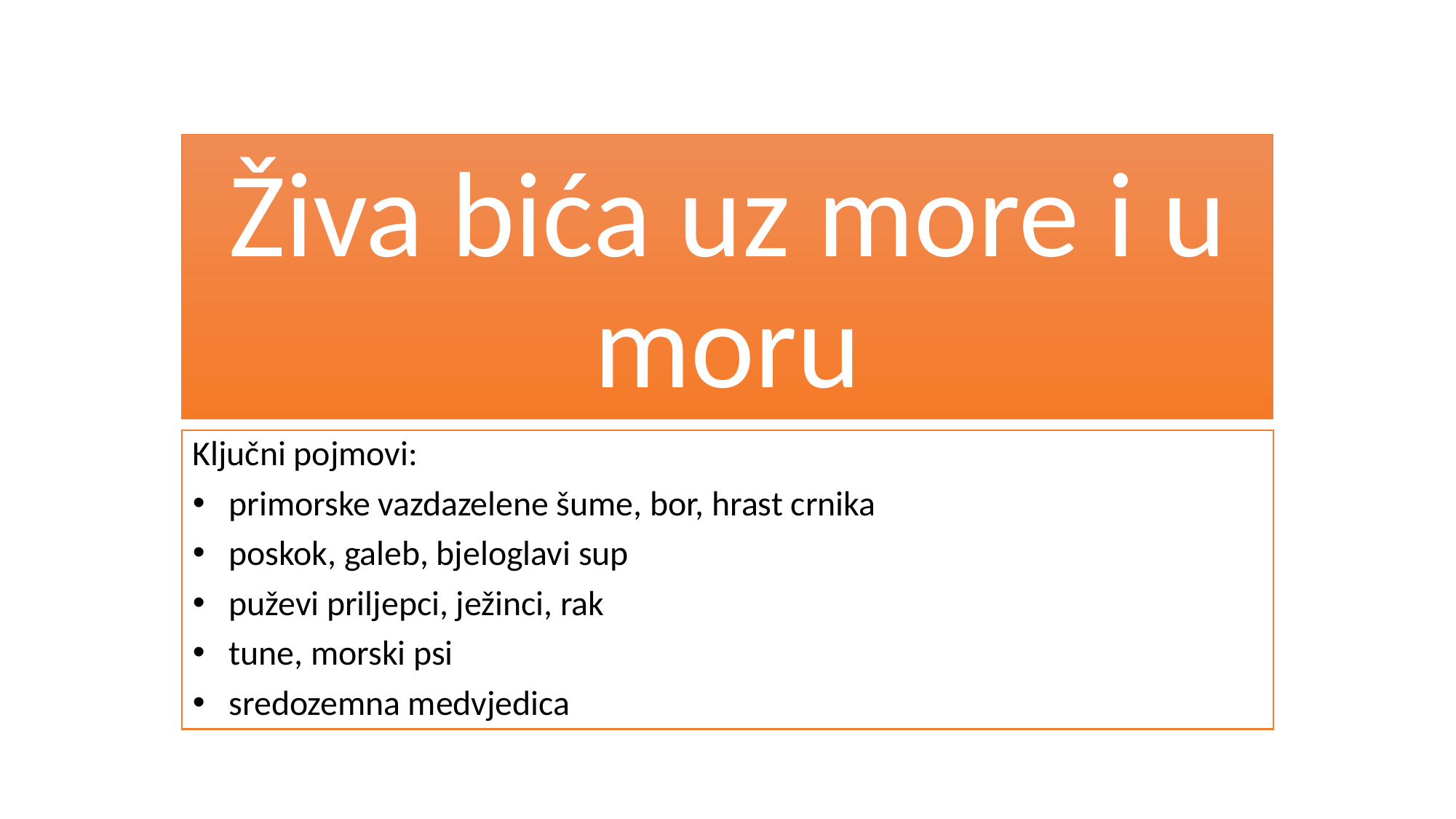

# More Živa bića uz more i u moru
Ključni pojmovi:
primorske vazdazelene šume, bor, hrast crnika
poskok, galeb, bjeloglavi sup
puževi priljepci, ježinci, rak
tune, morski psi
sredozemna medvjedica